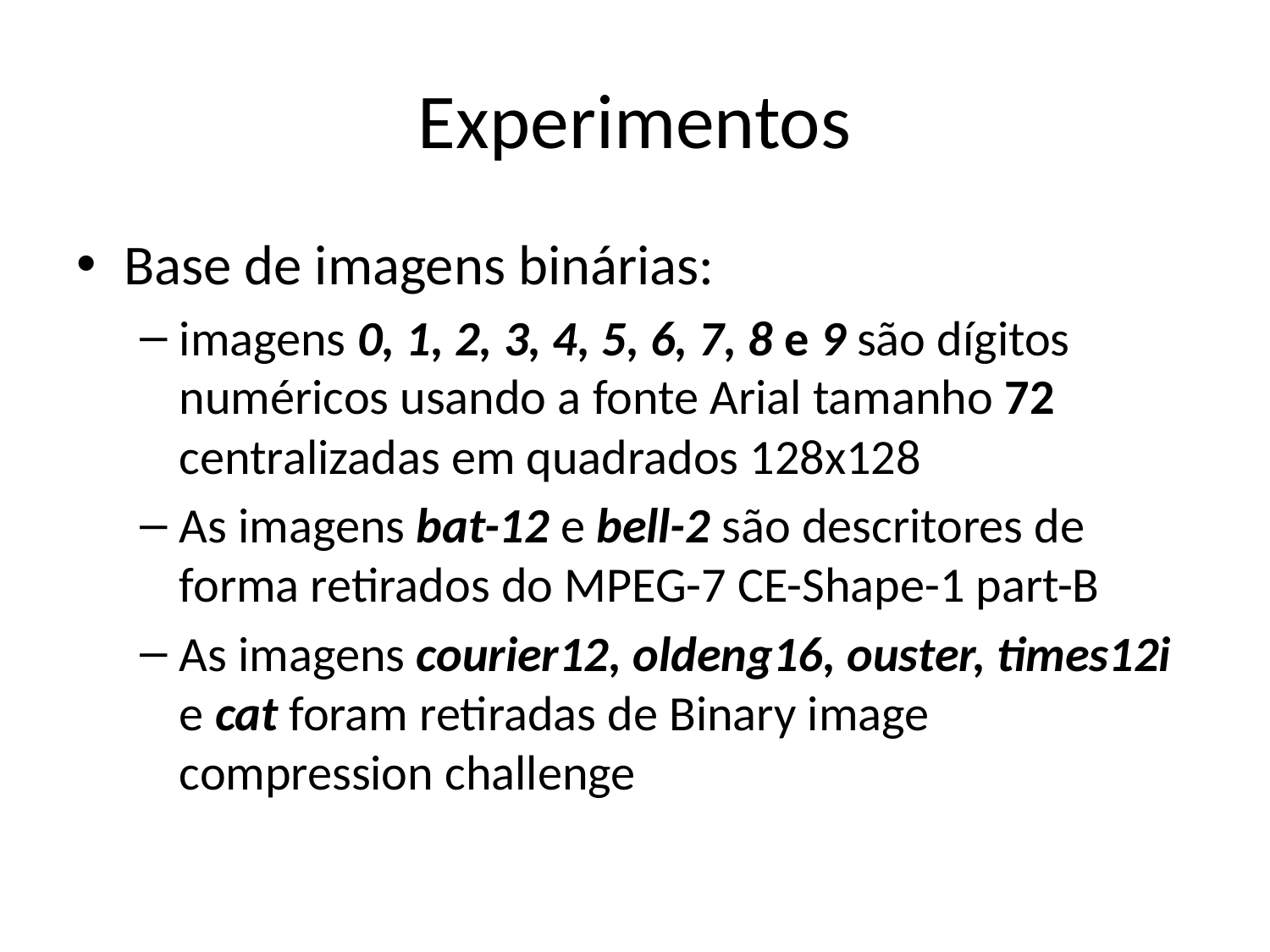

# Experimentos
Base de imagens binárias:
imagens 0, 1, 2, 3, 4, 5, 6, 7, 8 e 9 são dígitos numéricos usando a fonte Arial tamanho 72 centralizadas em quadrados 128x128
As imagens bat-12 e bell-2 são descritores de forma retirados do MPEG-7 CE-Shape-1 part-B
As imagens courier12, oldeng16, ouster, times12i e cat foram retiradas de Binary image compression challenge